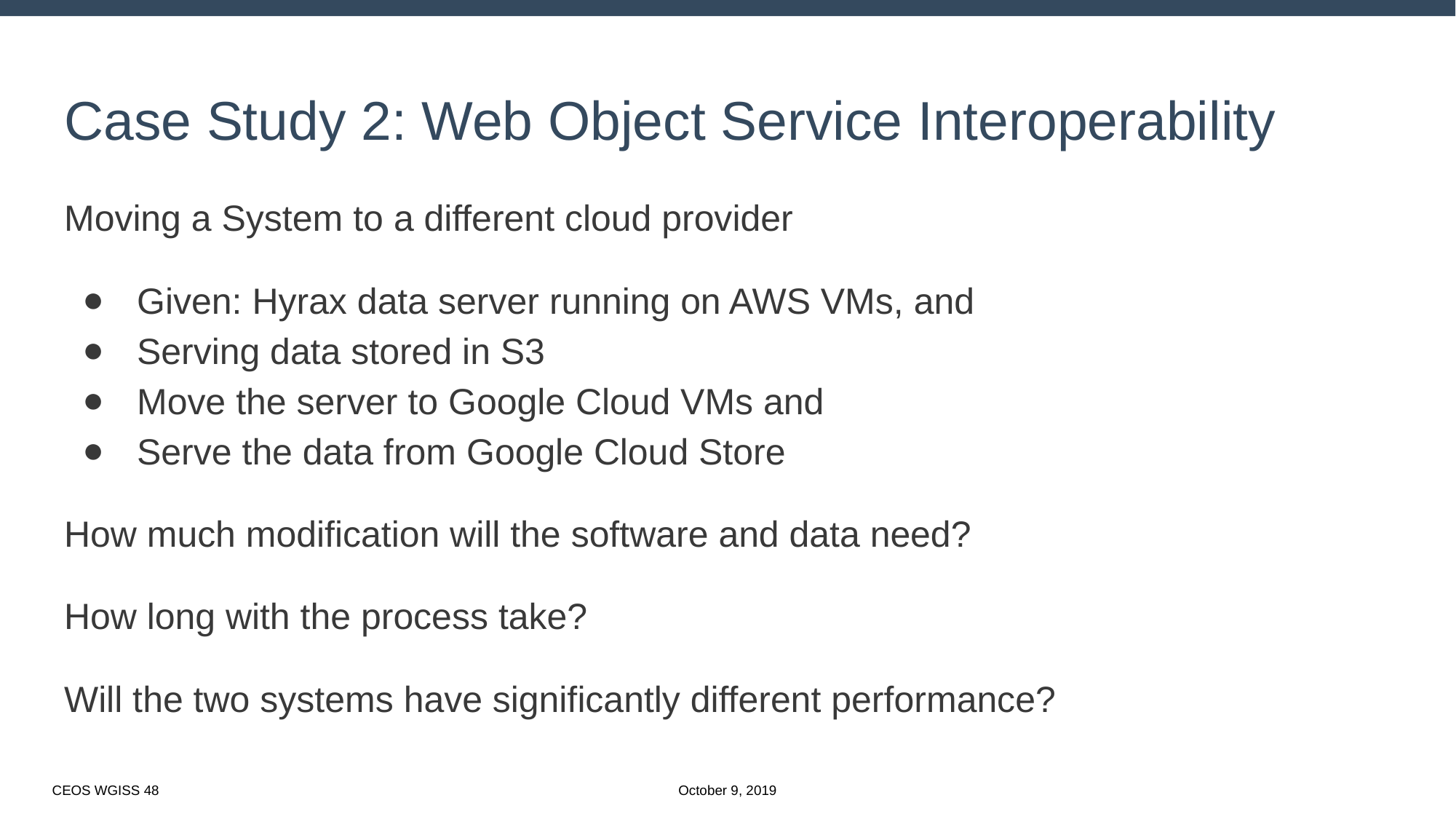

# Case Study 2: Web Object Service Interoperability
Moving a System to a different cloud provider
Given: Hyrax data server running on AWS VMs, and
Serving data stored in S3
Move the server to Google Cloud VMs and
Serve the data from Google Cloud Store
How much modification will the software and data need?
How long with the process take?
Will the two systems have significantly different performance?